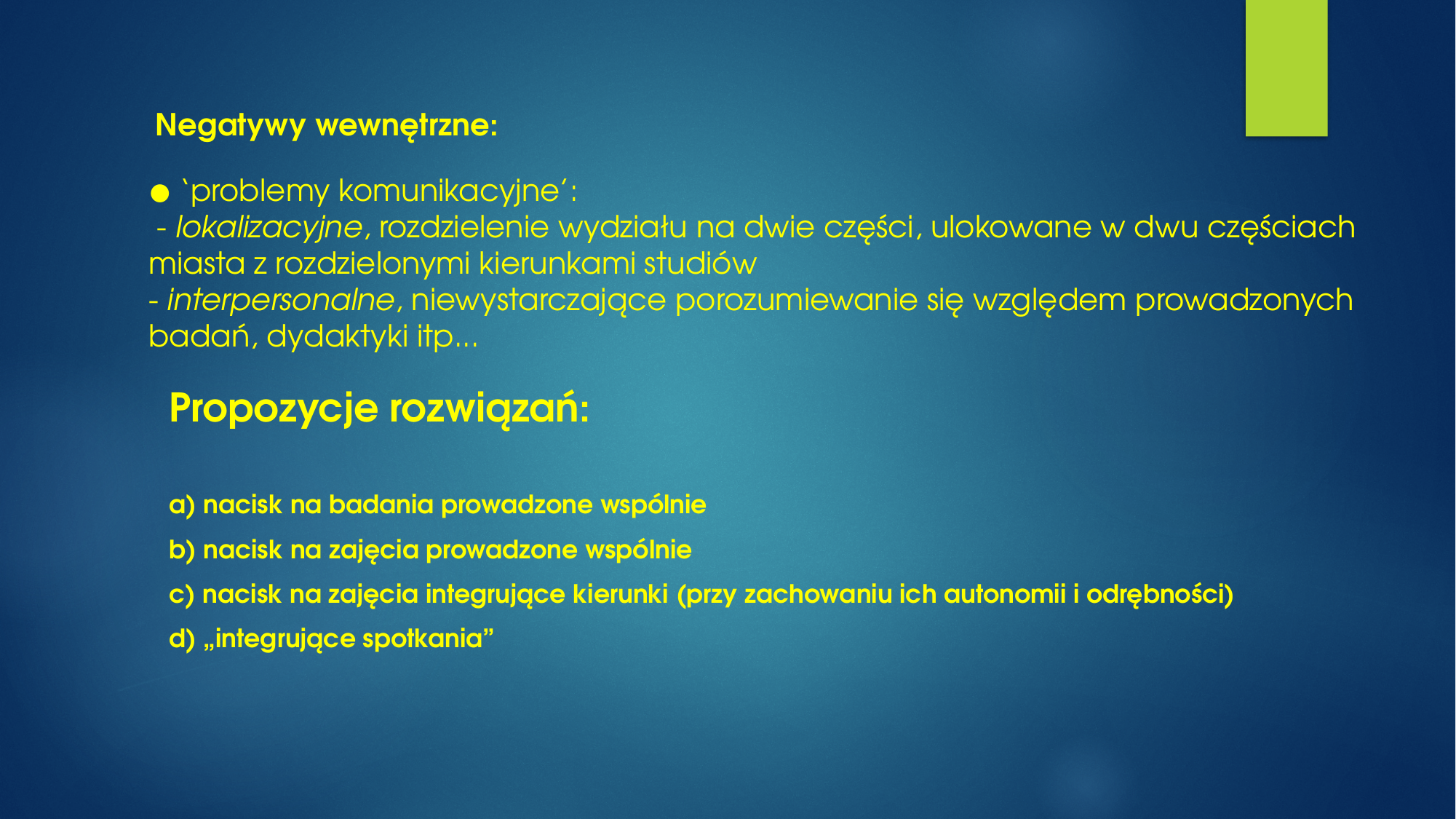

# Negatywy wewnętrzne: ● ‘problemy komunikacyjne’: - lokalizacyjne, rozdzielenie wydziału na dwie części, ulokowane w dwu częściach miasta z rozdzielonymi kierunkami studiów - interpersonalne, niewystarczające porozumiewanie się względem prowadzonych badań, dydaktyki itp...
Propozycje rozwiązań:

a) nacisk na badania prowadzone wspólnie
b) nacisk na zajęcia prowadzone wspólnie
c) nacisk na zajęcia integrujące kierunki (przy zachowaniu ich autonomii i odrębności)
d) „integrujące spotkania”